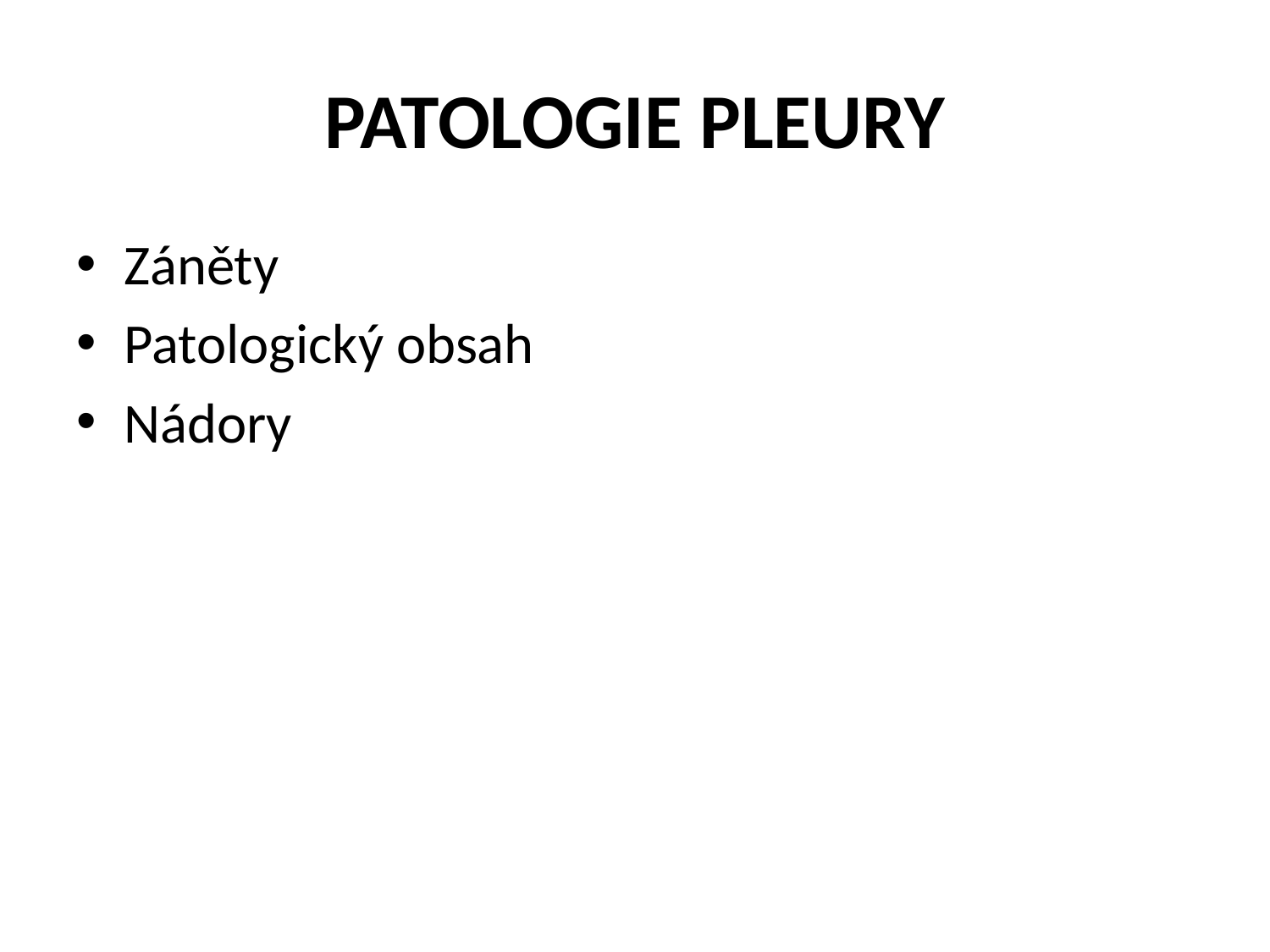

# PATOLOGIE PLEURY
Záněty
Patologický obsah
Nádory